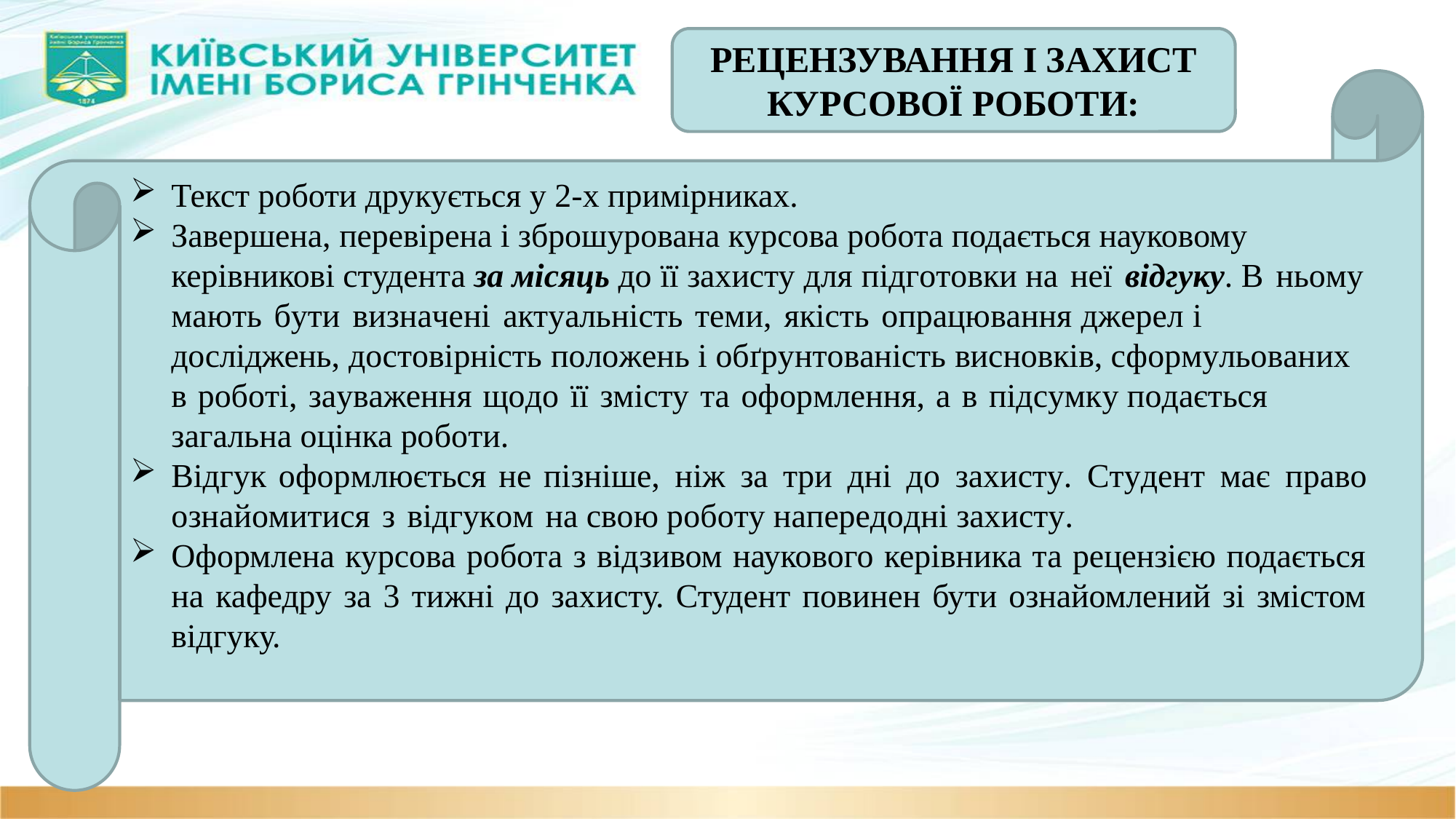

РЕЦЕНЗУВАННЯ І ЗАХИСТ КУРСОВОЇ РОБОТИ:
Текст роботи друкується у 2-х примірниках.
Завершена, перевірена і зброшурована курсова робота подається науковому керівникові студента за місяць до її захисту для підготовки на неї відгуку. В ньому мають бути визначені актуальність теми, якість опрацювання джерел і досліджень, достовірність положень і обґрунтованість висновків, сформульованих в роботі, зауваження щодо її змісту та оформлення, а в підсумку подається загальна оцінка роботи.
Відгук оформлюється не пізніше, ніж за три дні до захисту. Студент має право ознайомитися з відгуком на свою роботу напередодні захисту.
Оформлена курсова робота з відзивом наукового керівника та рецензією подається на кафедру за 3 тижні до захисту. Студент повинен бути ознайомлений зі змістом відгуку.